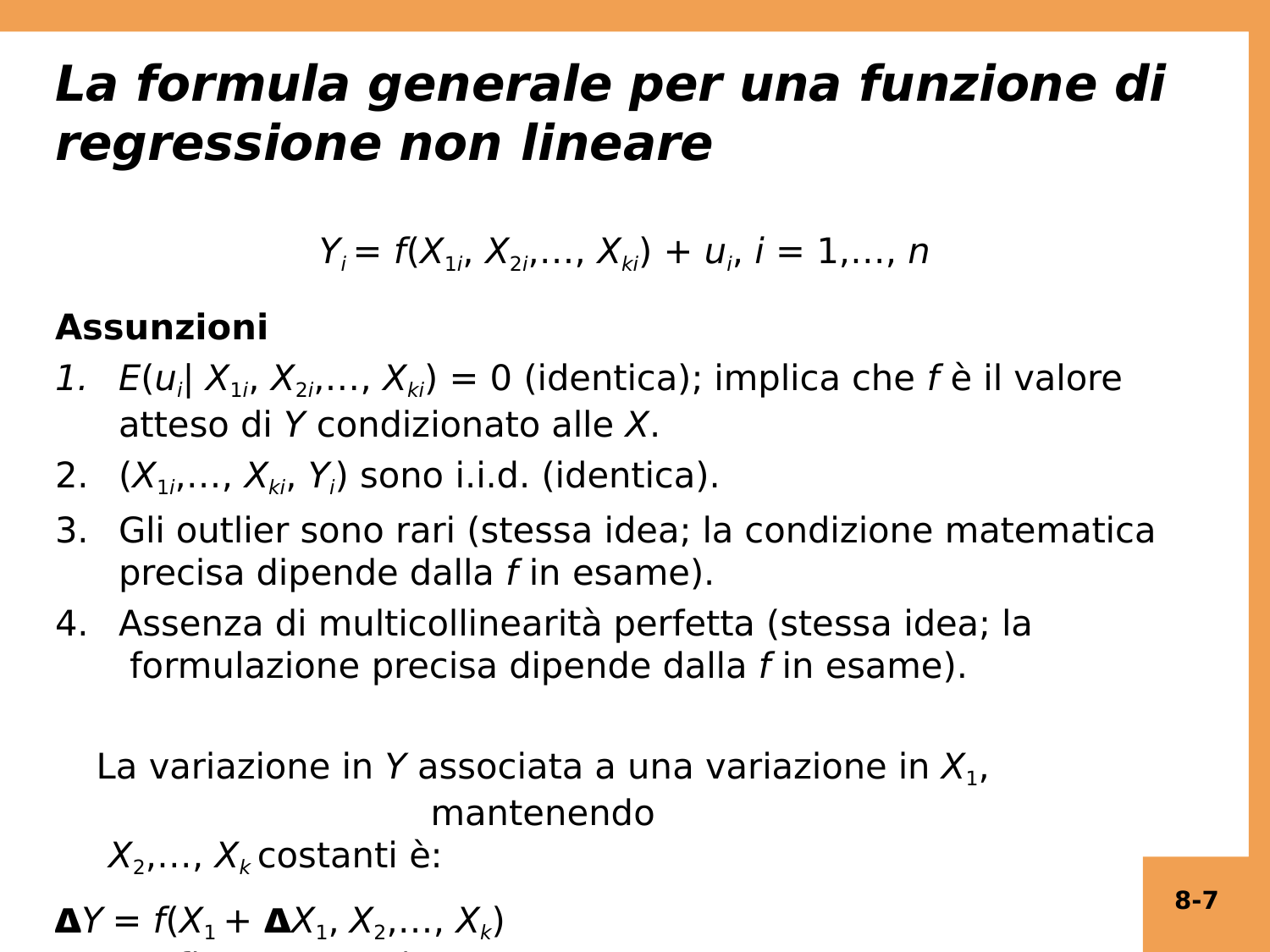

# La formula generale per una funzione di  regressione non lineare
Yi = f(X1i, X2i,…, Xki) + ui, i = 1,…, n
Assunzioni
E(ui| X1i, X2i,…, Xki) = 0 (identica); implica che f è il valore  atteso di Y condizionato alle X.
(X1i,…, Xki, Yi) sono i.i.d. (identica).
Gli outlier sono rari (stessa idea; la condizione matematica
precisa dipende dalla f in esame).
Assenza di multicollinearità perfetta (stessa idea; la  formulazione precisa dipende dalla f in esame).

La variazione in Y associata a una variazione in X1, mantenendo
X2,…, Xk costanti è:
ΔY = f(X1 + ΔX1, X2,…, Xk) – f(X1, X2,…, Xk)
8-7